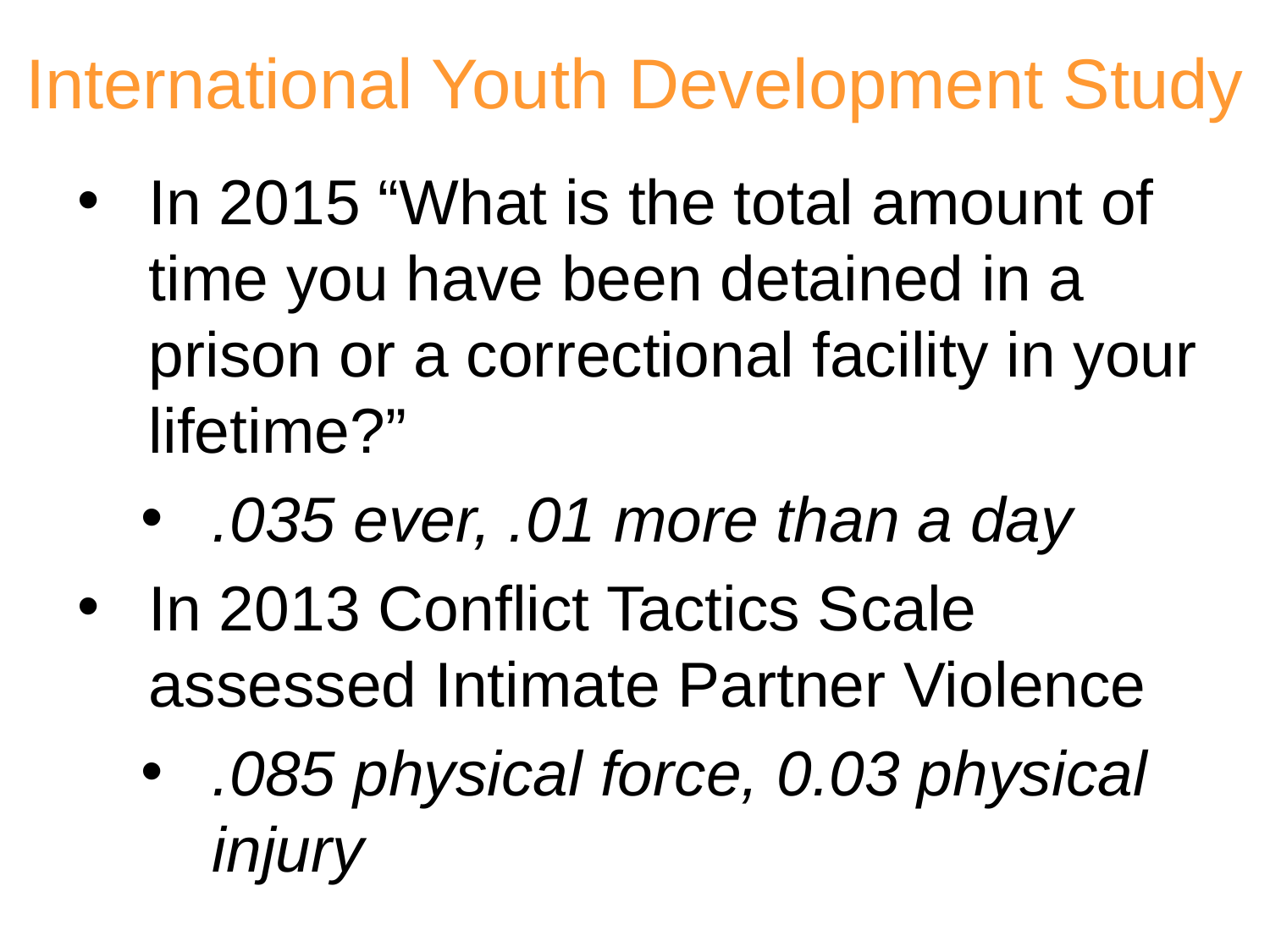

International Youth Development Study
In 2015 “What is the total amount of time you have been detained in a prison or a correctional facility in your lifetime?”
.035 ever, .01 more than a day
In 2013 Conflict Tactics Scale assessed Intimate Partner Violence
.085 physical force, 0.03 physical injury